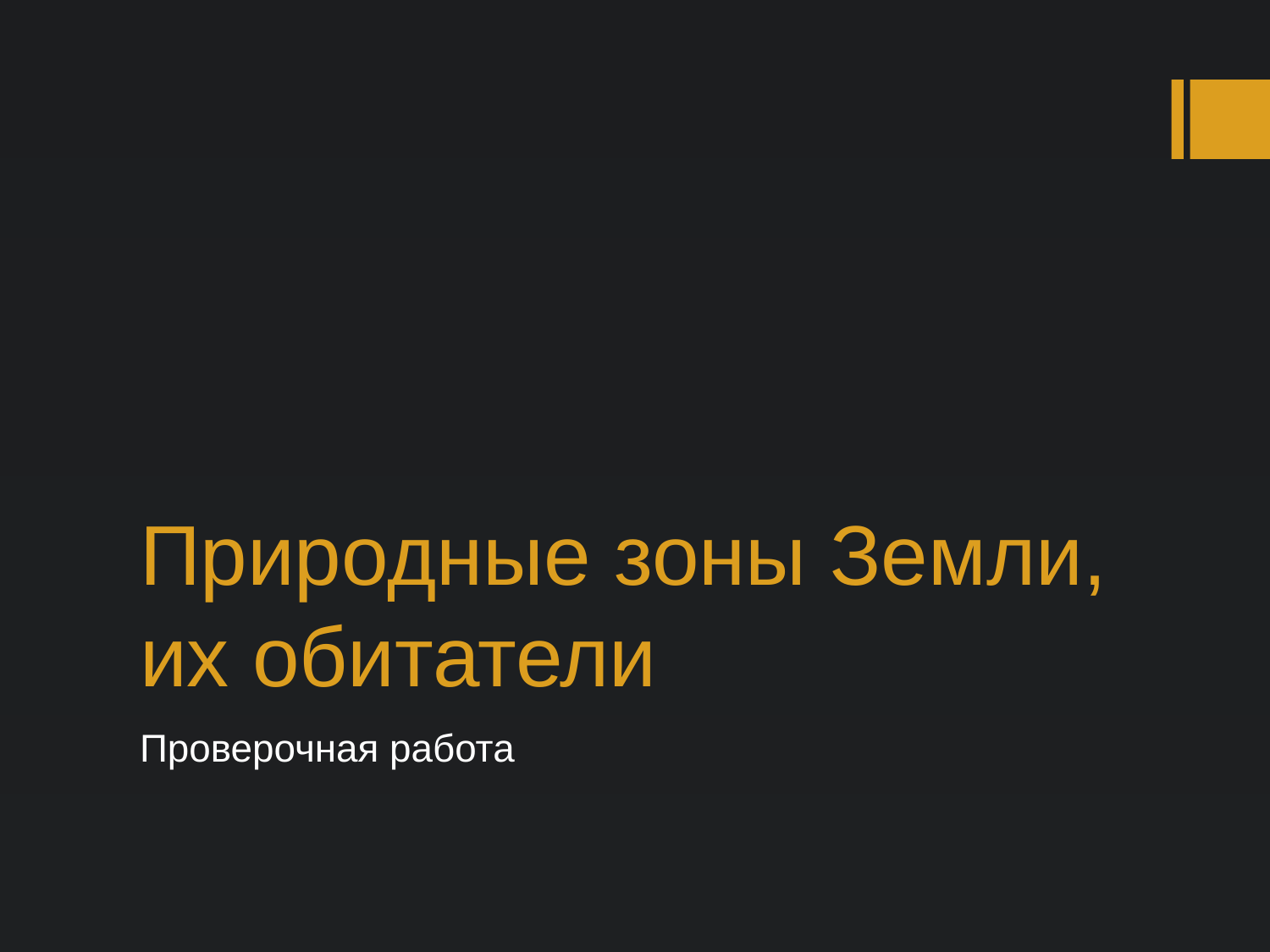

# Природные зоны Земли, их обитатели
Проверочная работа